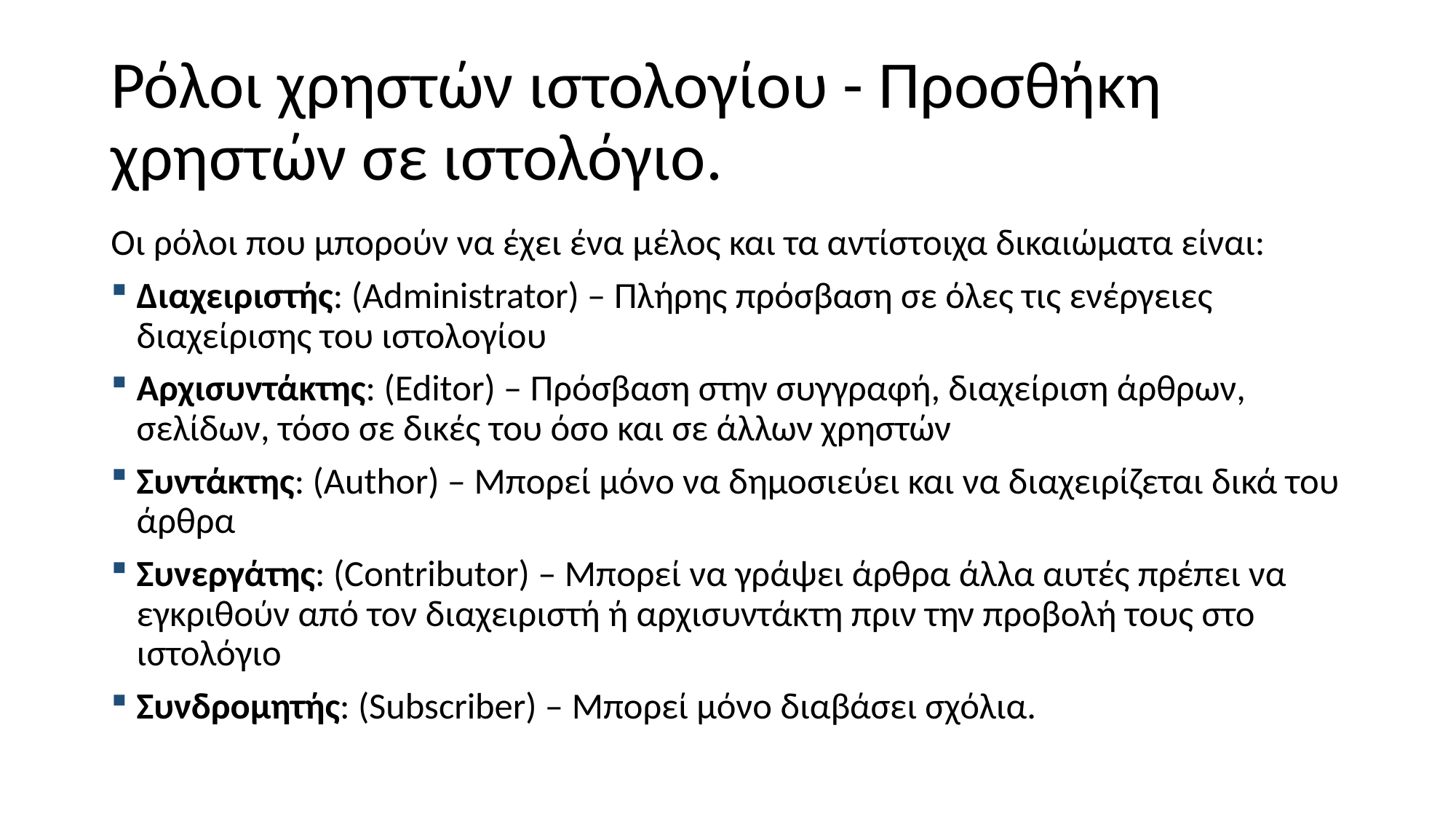

# Ρόλοι χρηστών ιστολογίου - Προσθήκη χρηστών σε ιστολόγιο.
Οι ρόλοι που μπορούν να έχει ένα μέλος και τα αντίστοιχα δικαιώματα είναι:
Διαχειριστής: (Administrator) – Πλήρης πρόσβαση σε όλες τις ενέργειες διαχείρισης του ιστολογίου
Αρχισυντάκτης: (Editor) – Πρόσβαση στην συγγραφή, διαχείριση άρθρων, σελίδων, τόσο σε δικές του όσο και σε άλλων χρηστών
Συντάκτης: (Author) – Μπορεί μόνο να δημοσιεύει και να διαχειρίζεται δικά του άρθρα
Συνεργάτης: (Contributor) – Μπορεί να γράψει άρθρα άλλα αυτές πρέπει να εγκριθούν από τον διαχειριστή ή αρχισυντάκτη πριν την προβολή τους στο ιστολόγιο
Συνδρομητής: (Subscriber) – Μπορεί μόνο διαβάσει σχόλια.